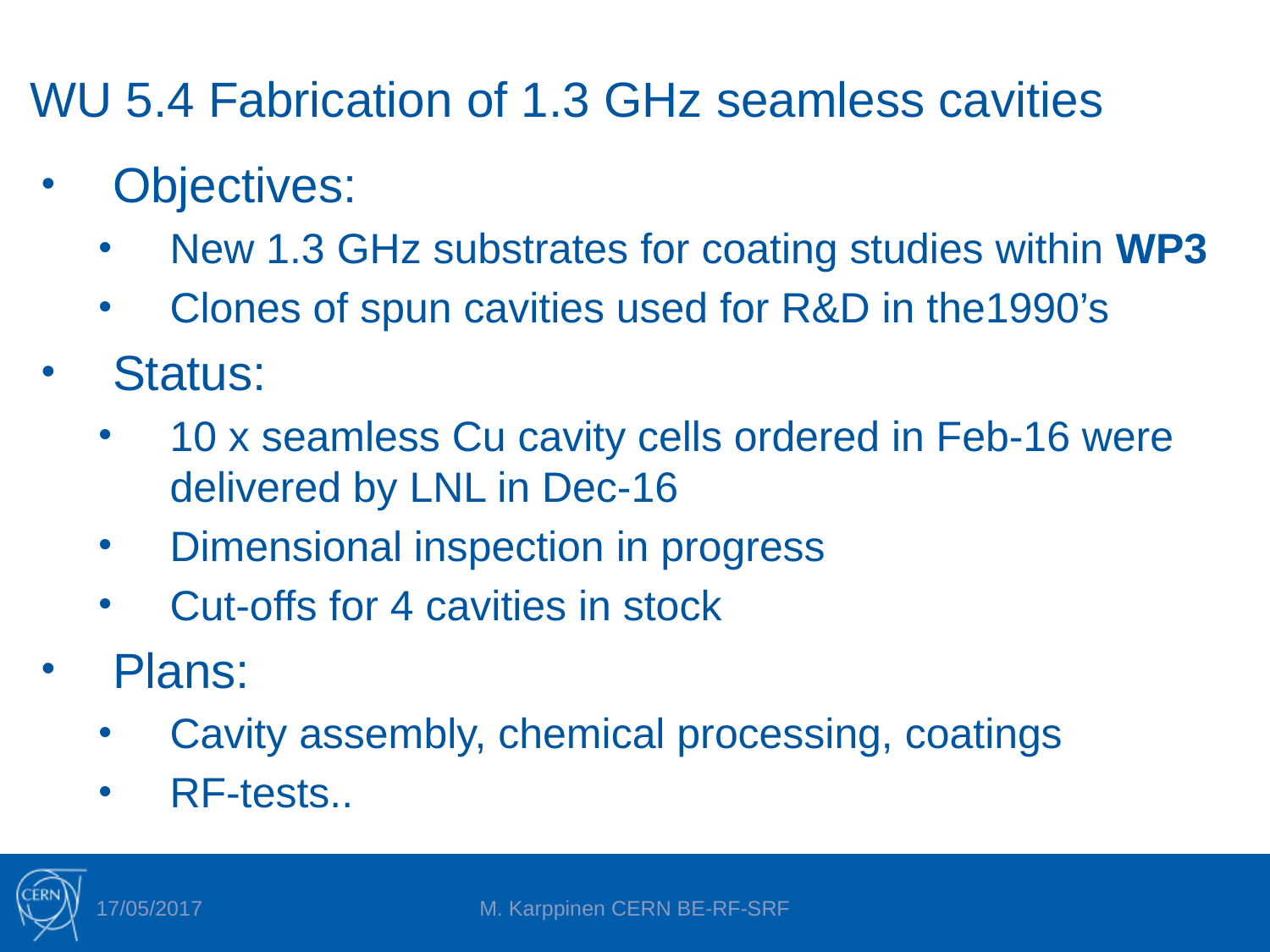

# WU 5.4 Fabrication of 1.3 GHz seamless cavities
Objectives:
New 1.3 GHz substrates for coating studies within WP3
Clones of spun cavities used for R&D in the1990’s
Status:
10 x seamless Cu cavity cells ordered in Feb-16 were delivered by LNL in Dec-16
Dimensional inspection in progress
Cut-offs for 4 cavities in stock
Plans:
Cavity assembly, chemical processing, coatings
RF-tests..
17/05/2017
M. Karppinen CERN BE-RF-SRF